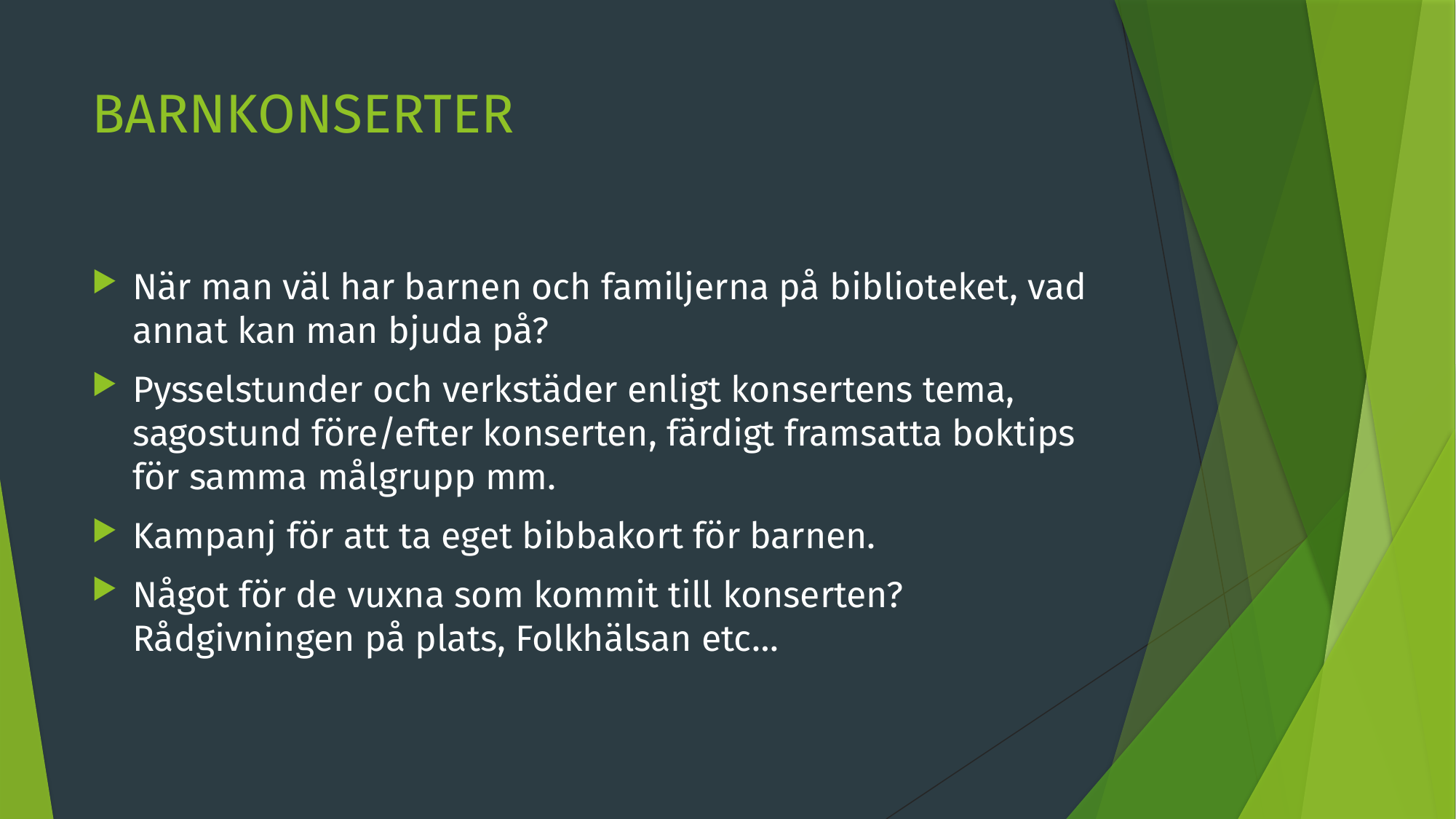

# BARNKONSERTER
När man väl har barnen och familjerna på biblioteket, vad annat kan man bjuda på?
Pysselstunder och verkstäder enligt konsertens tema, sagostund före/efter konserten, färdigt framsatta boktips för samma målgrupp mm.
Kampanj för att ta eget bibbakort för barnen.
Något för de vuxna som kommit till konserten? Rådgivningen på plats, Folkhälsan etc…